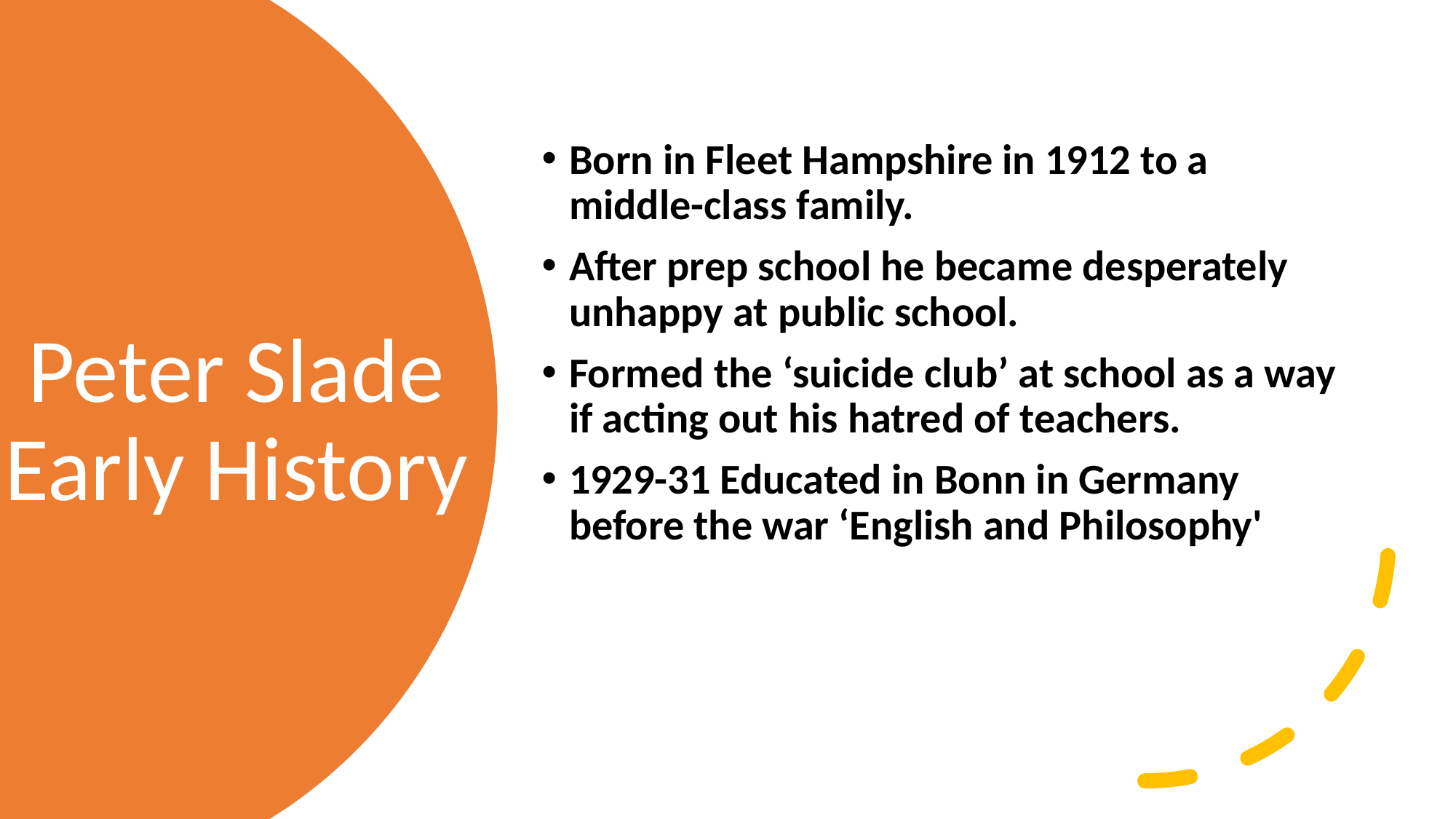

Born in Fleet Hampshire in 1912 to a middle-class family.
After prep school he became desperately unhappy at public school.
Formed the ‘suicide club’ at school as a way if acting out his hatred of teachers.
1929-31 Educated in Bonn in Germany before the war ‘English and Philosophy'

# Peter Slade Early History